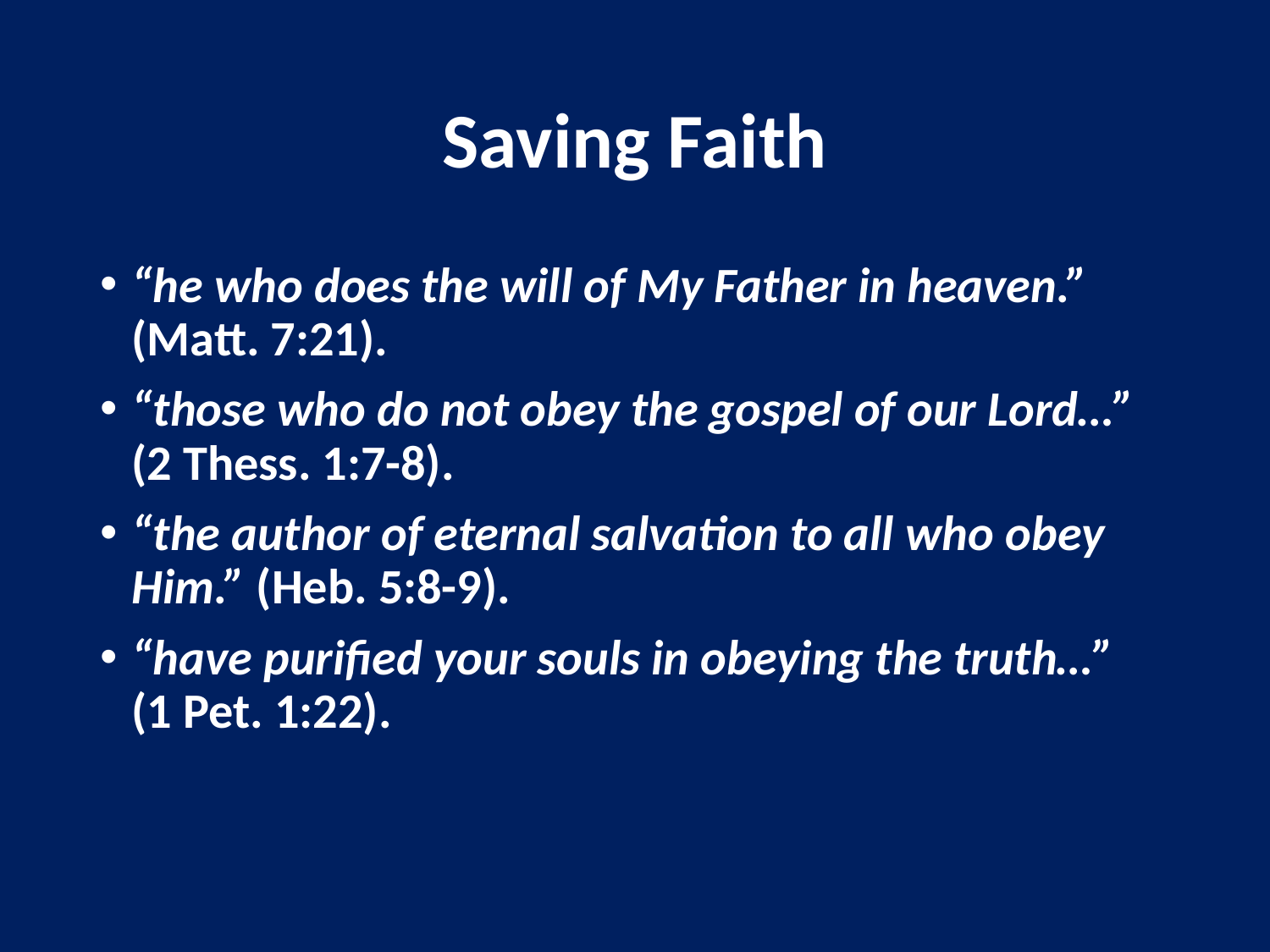

# Saving Faith
“he who does the will of My Father in heaven.” (Matt. 7:21).
“those who do not obey the gospel of our Lord…” (2 Thess. 1:7-8).
“the author of eternal salvation to all who obey Him.” (Heb. 5:8-9).
“have purified your souls in obeying the truth…” (1 Pet. 1:22).